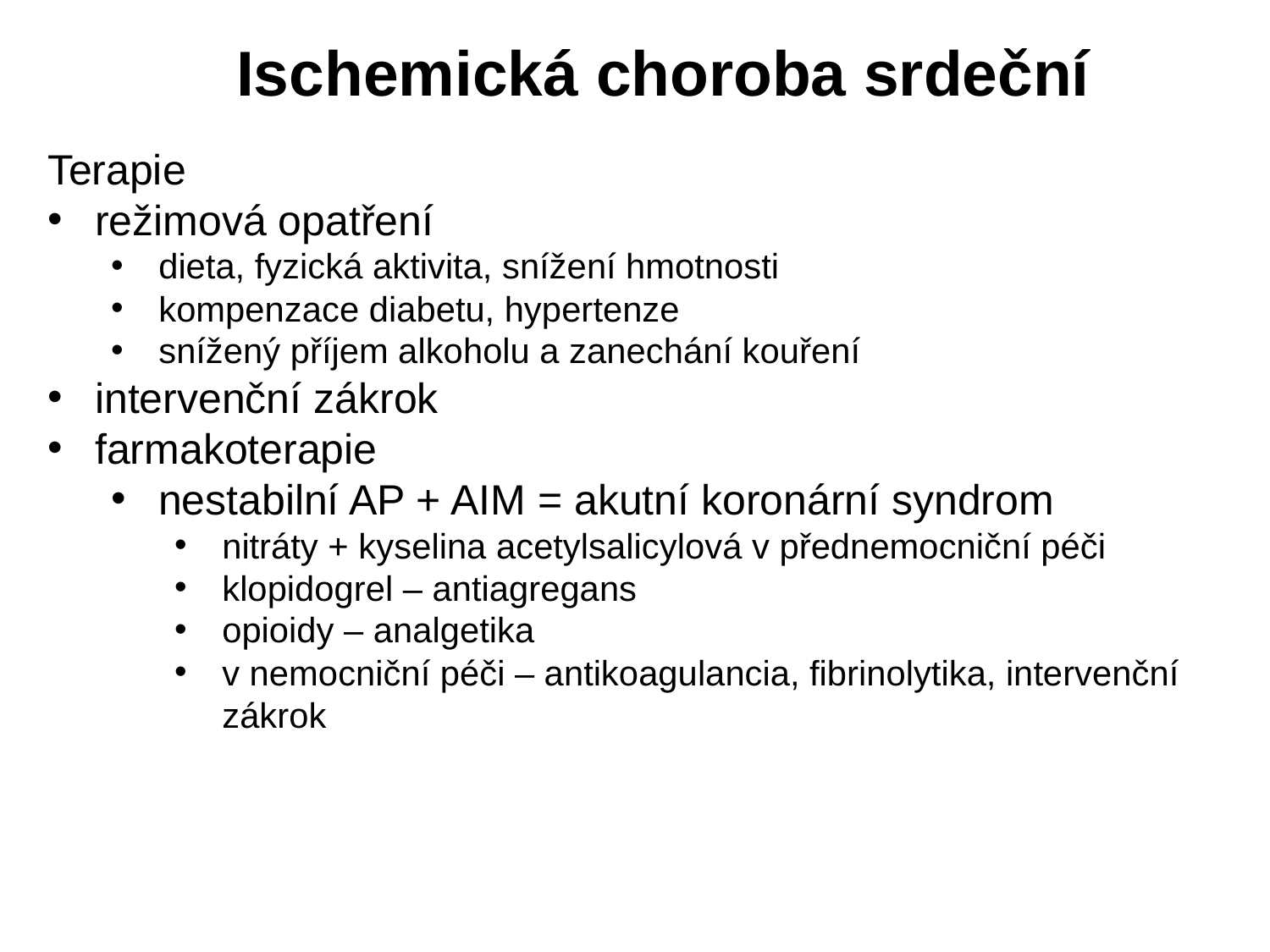

Ischemická choroba srdeční
Terapie
režimová opatření
dieta, fyzická aktivita, snížení hmotnosti
kompenzace diabetu, hypertenze
snížený příjem alkoholu a zanechání kouření
intervenční zákrok
farmakoterapie
nestabilní AP + AIM = akutní koronární syndrom
nitráty + kyselina acetylsalicylová v přednemocniční péči
klopidogrel – antiagregans
opioidy – analgetika
v nemocniční péči – antikoagulancia, fibrinolytika, intervenční zákrok